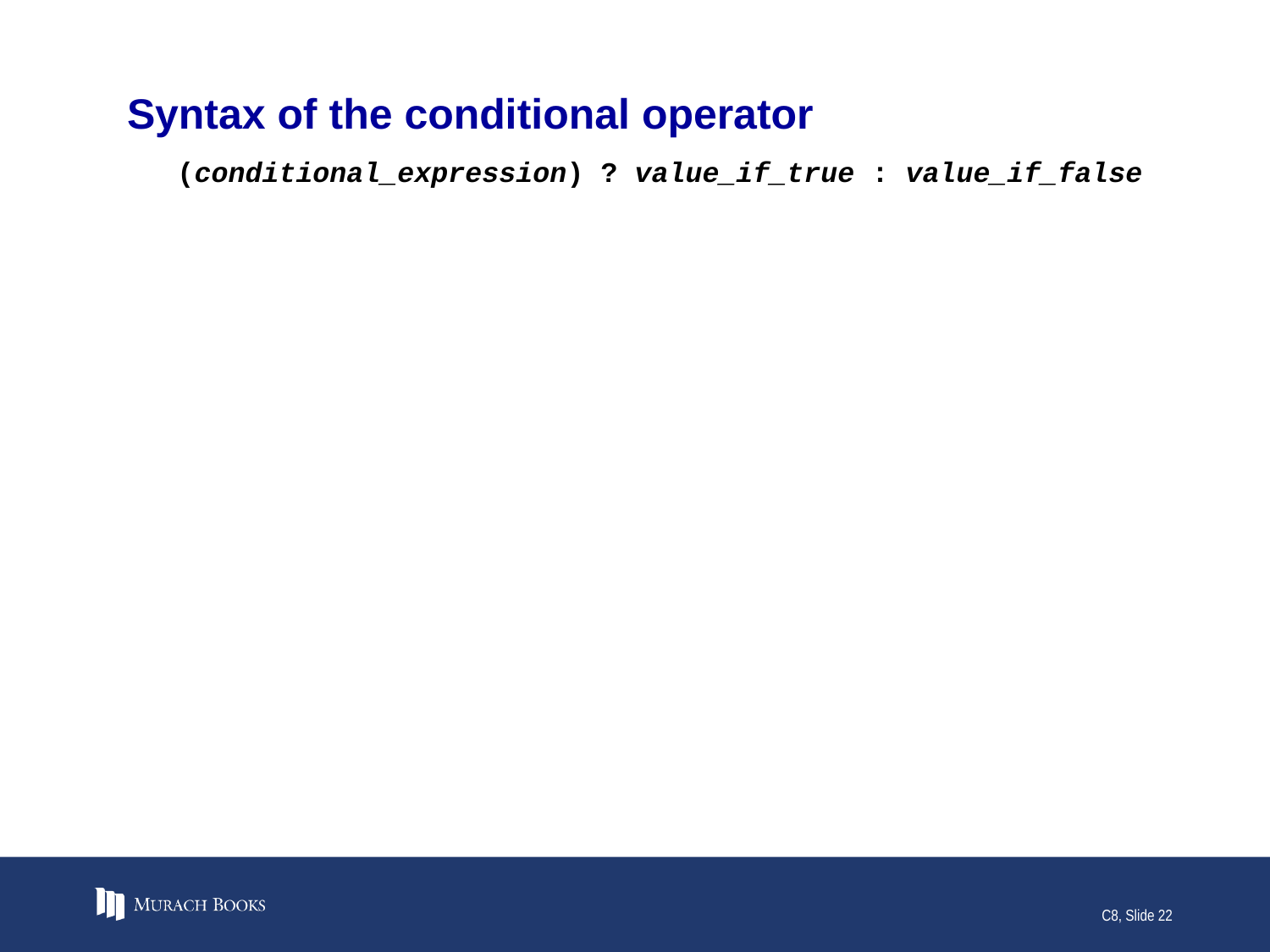

# Syntax of the conditional operator
(conditional_expression) ? value_if_true : value_if_false

C8, Slide 22